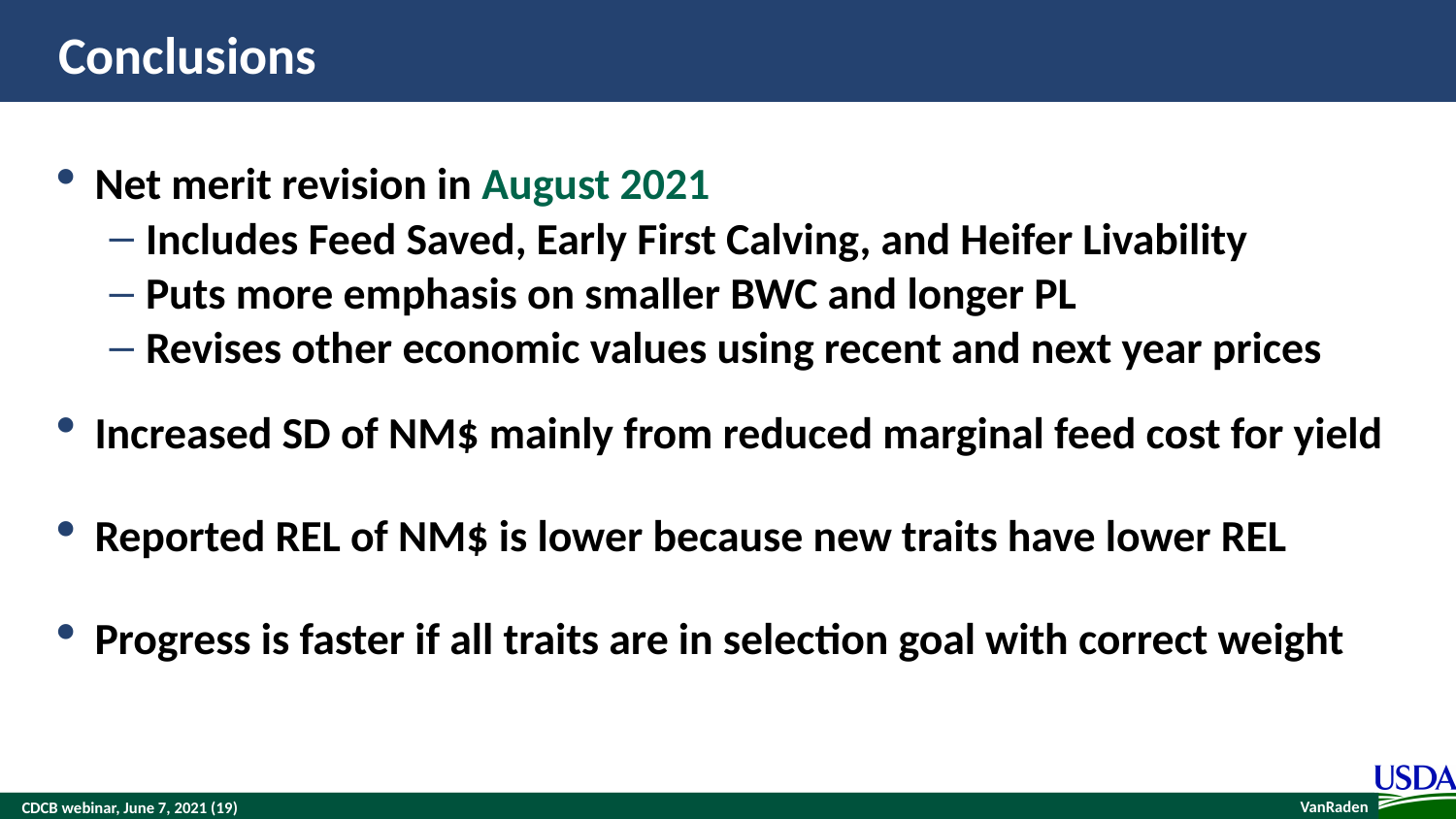

# Conclusions
Net merit revision in August 2021
Includes Feed Saved, Early First Calving, and Heifer Livability
Puts more emphasis on smaller BWC and longer PL
Revises other economic values using recent and next year prices
Increased SD of NM$ mainly from reduced marginal feed cost for yield
Reported REL of NM$ is lower because new traits have lower REL
Progress is faster if all traits are in selection goal with correct weight